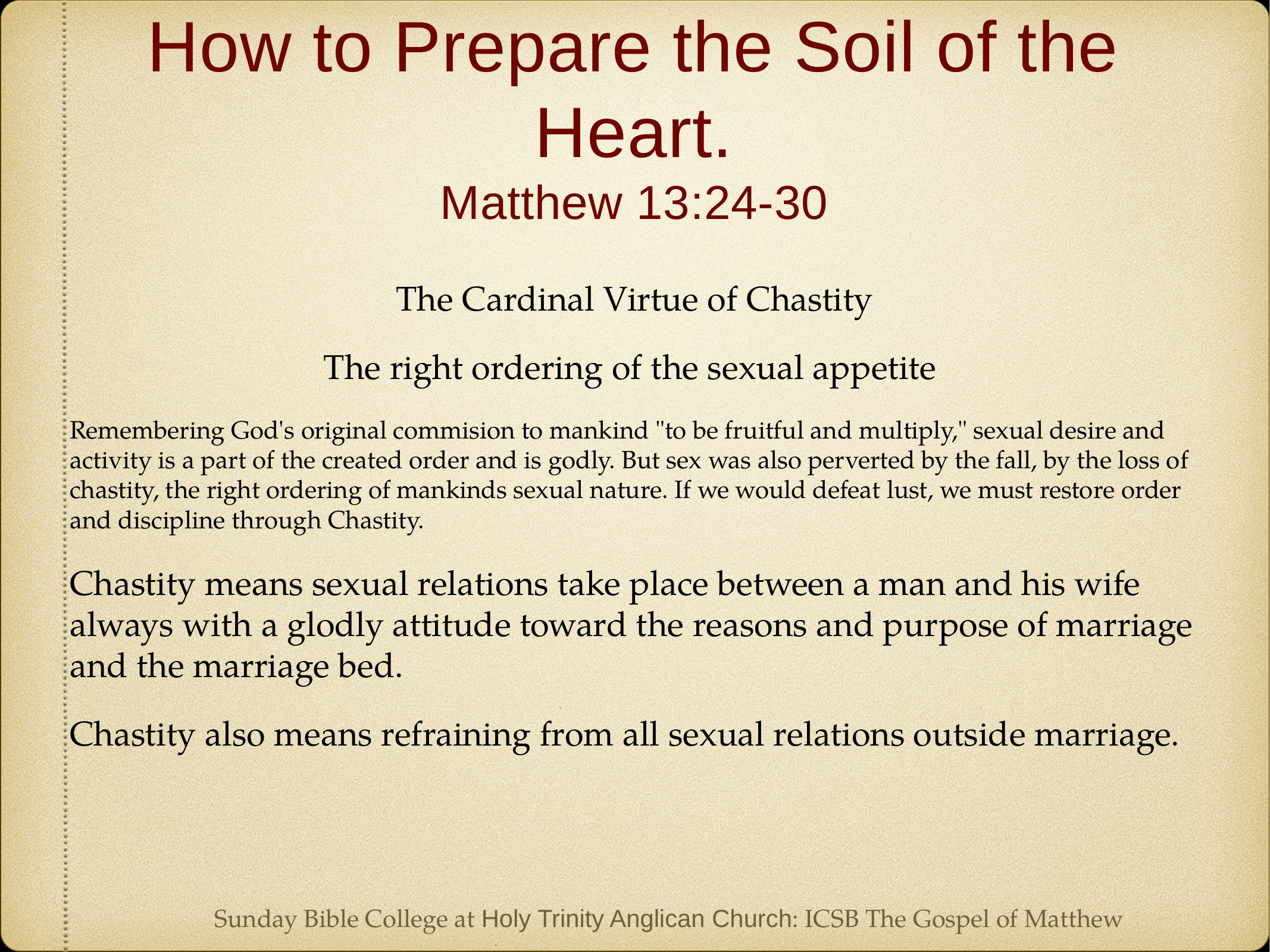

# How to Prepare the Soil of the Heart. Matthew 13:24-30
The Cardinal Virtue of Chastity
The right ordering of the sexual appetite
Remembering God's original commision to mankind "to be fruitful and multiply," sexual desire and activity is a part of the created order and is godly. But sex was also perverted by the fall, by the loss of chastity, the right ordering of mankinds sexual nature. If we would defeat lust, we must restore order and discipline through Chastity.
Chastity means sexual relations take place between a man and his wife always with a glodly attitude toward the reasons and purpose of marriage and the marriage bed.
Chastity also means refraining from all sexual relations outside marriage.
Sunday Bible College at Holy Trinity Anglican Church: ICSB The Gospel of Matthew